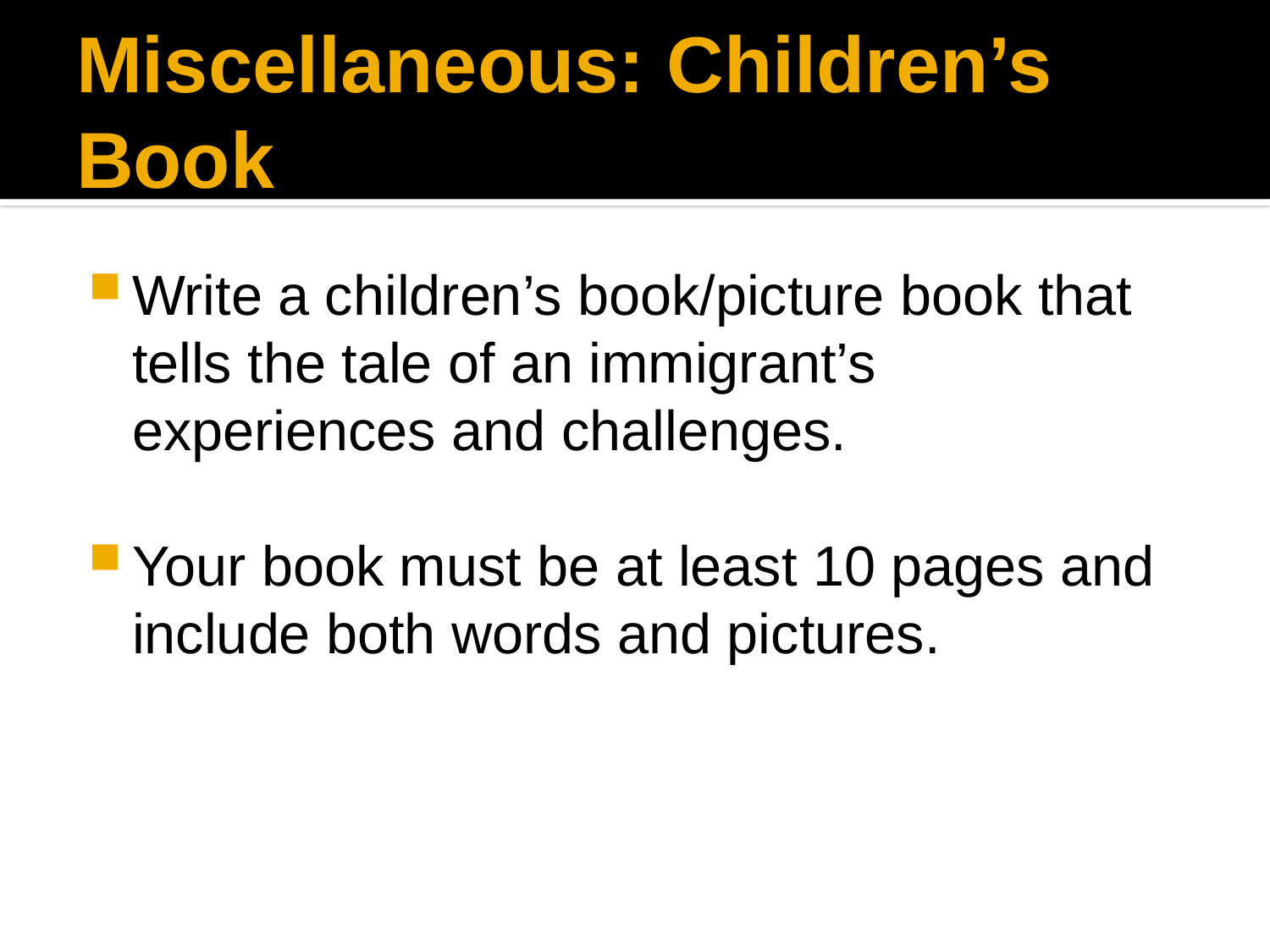

# Miscellaneous: Children’s Book
Write a children’s book/picture book that tells the tale of an immigrant’s experiences and challenges.

Your book must be at least 10 pages and include both words and pictures.